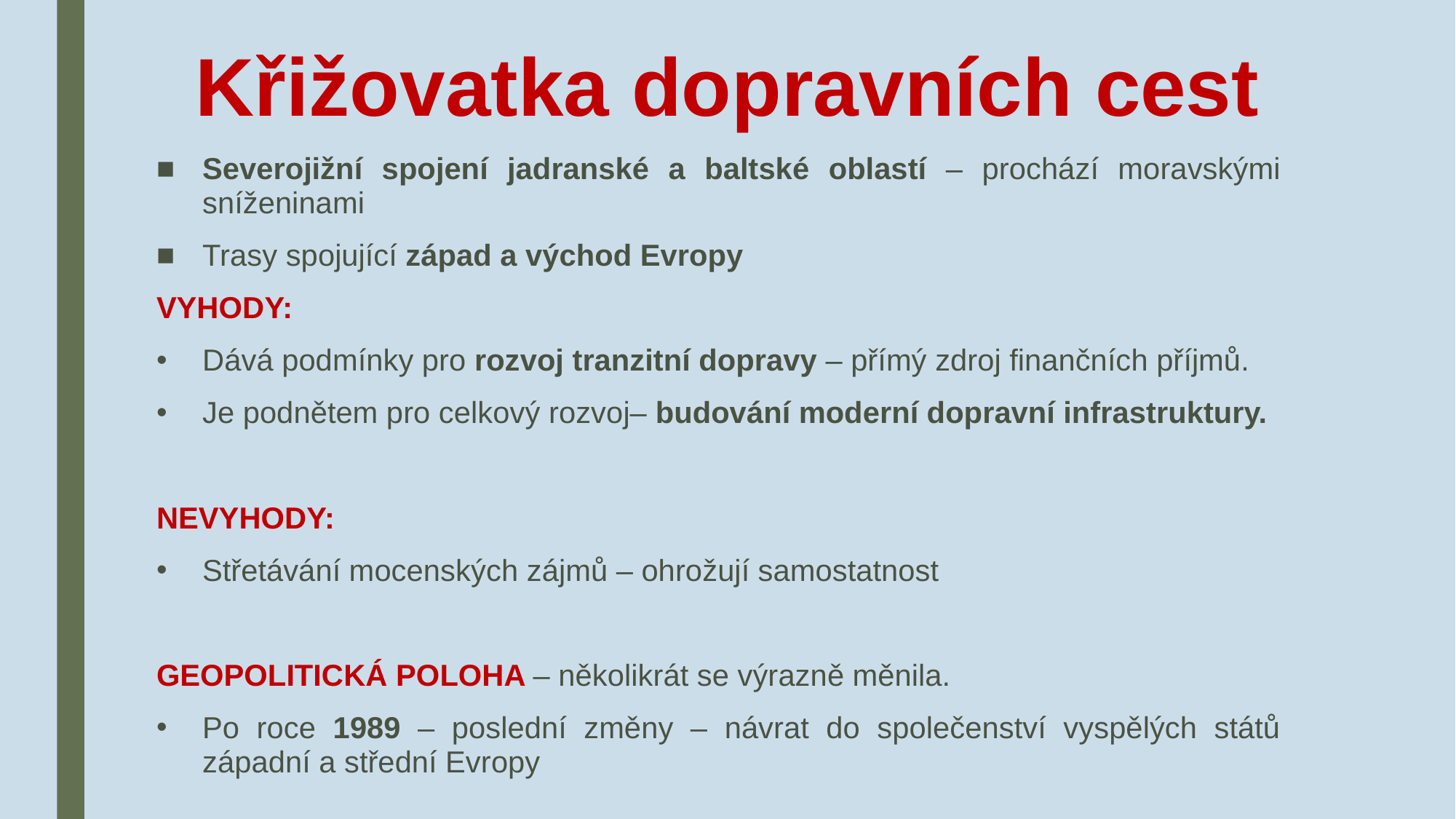

# Křižovatka dopravních cest
Severojižní spojení jadranské a baltské oblastí – prochází moravskými sníženinami
Trasy spojující západ a východ Evropy
VYHODY:
Dává podmínky pro rozvoj tranzitní dopravy – přímý zdroj finančních příjmů.
Je podnětem pro celkový rozvoj– budování moderní dopravní infrastruktury.

NEVYHODY:
Střetávání mocenských zájmů – ohrožují samostatnost

GEOPOLITICKÁ POLOHA – několikrát se výrazně měnila.
Po roce 1989 – poslední změny – návrat do společenství vyspělých států západní a střední Evropy